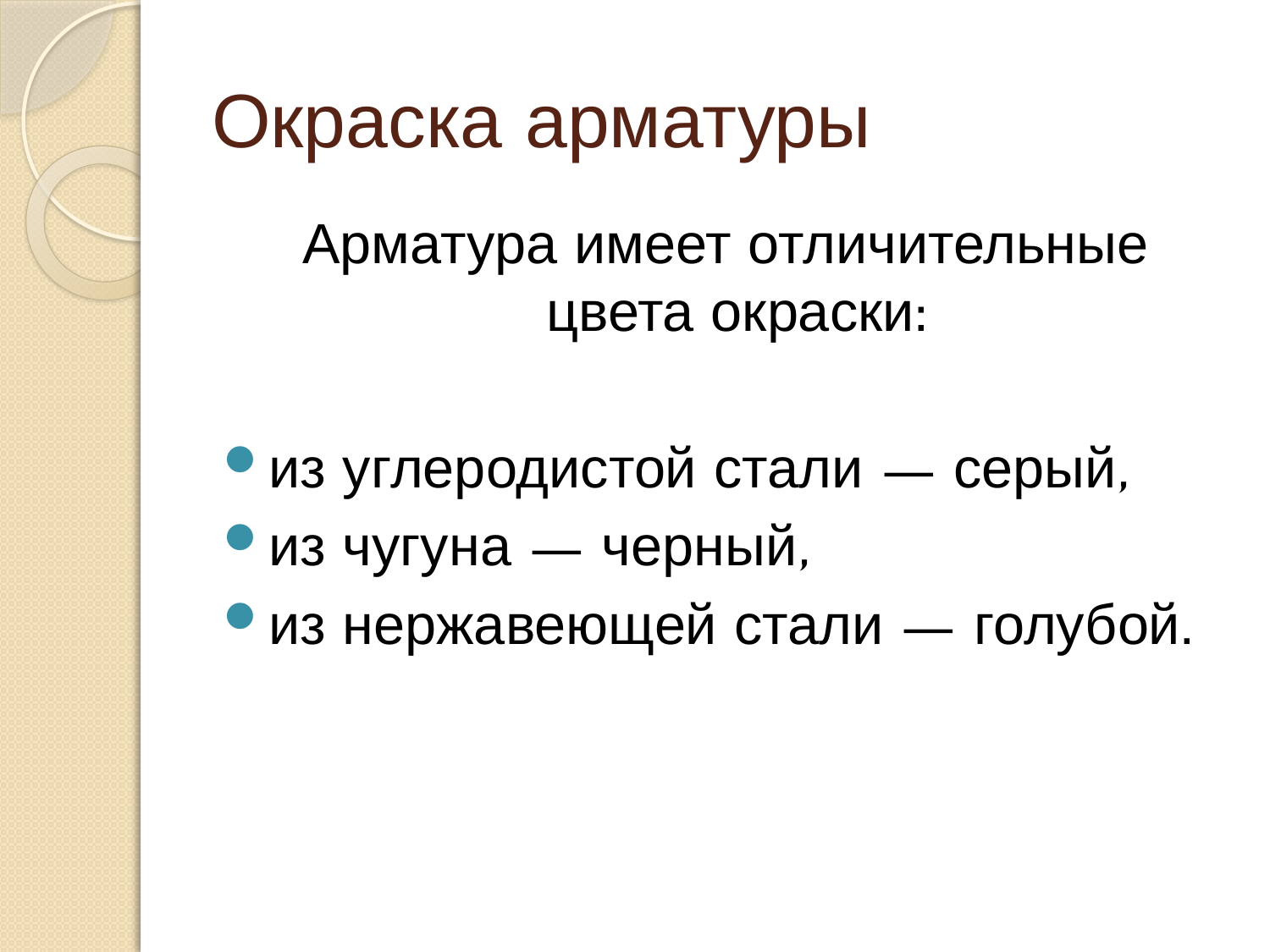

# Окраска арматуры
Арматура имеет отличительные цвета окраски:

из углеродистой стали — серый,
из чугуна — черный,
из нержавеющей стали — голубой.